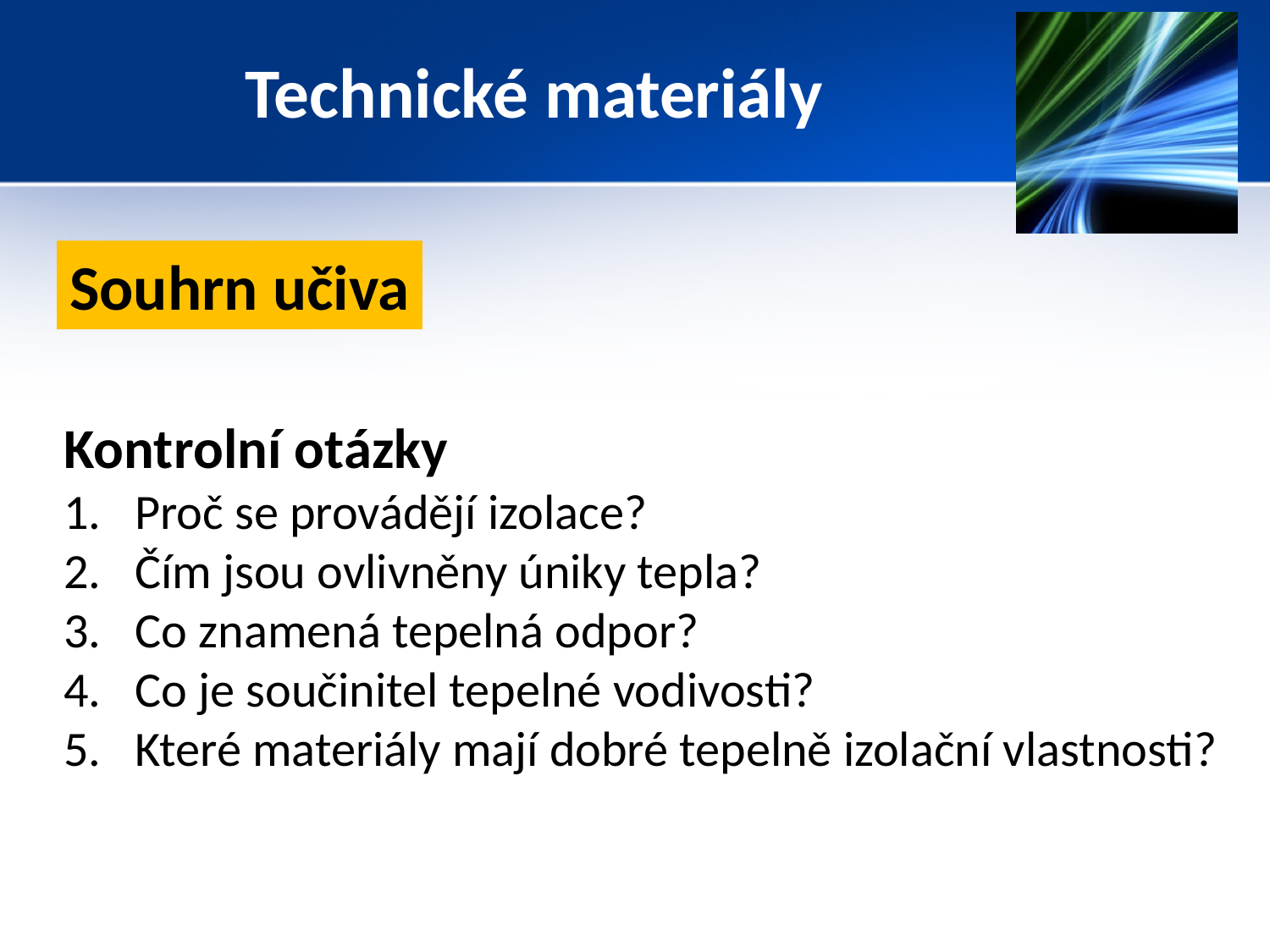

# Technické materiály
Souhrn učiva
Kontrolní otázky
Proč se provádějí izolace?
Čím jsou ovlivněny úniky tepla?
Co znamená tepelná odpor?
Co je součinitel tepelné vodivosti?
Které materiály mají dobré tepelně izolační vlastnosti?